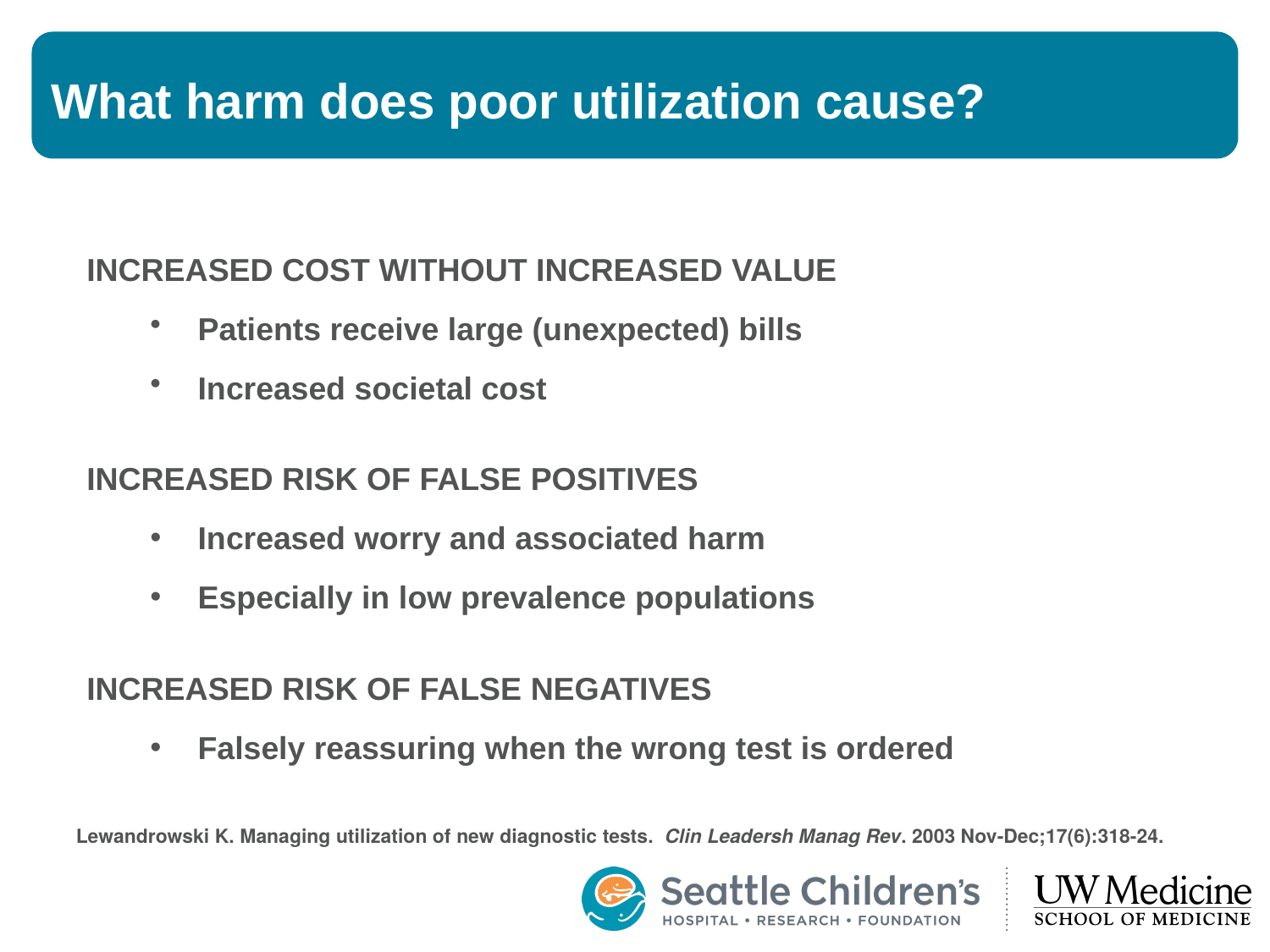

What harm does poor utilization cause?
INCREASED COST WITHOUT INCREASED VALUE
Patients receive large (unexpected) bills
Increased societal cost
INCREASED RISK OF FALSE POSITIVES
Increased worry and associated harm
Especially in low prevalence populations
INCREASED RISK OF FALSE NEGATIVES
Falsely reassuring when the wrong test is ordered
Lewandrowski K. Managing utilization of new diagnostic tests.  Clin Leadersh Manag Rev. 2003 Nov-Dec;17(6):318-24.